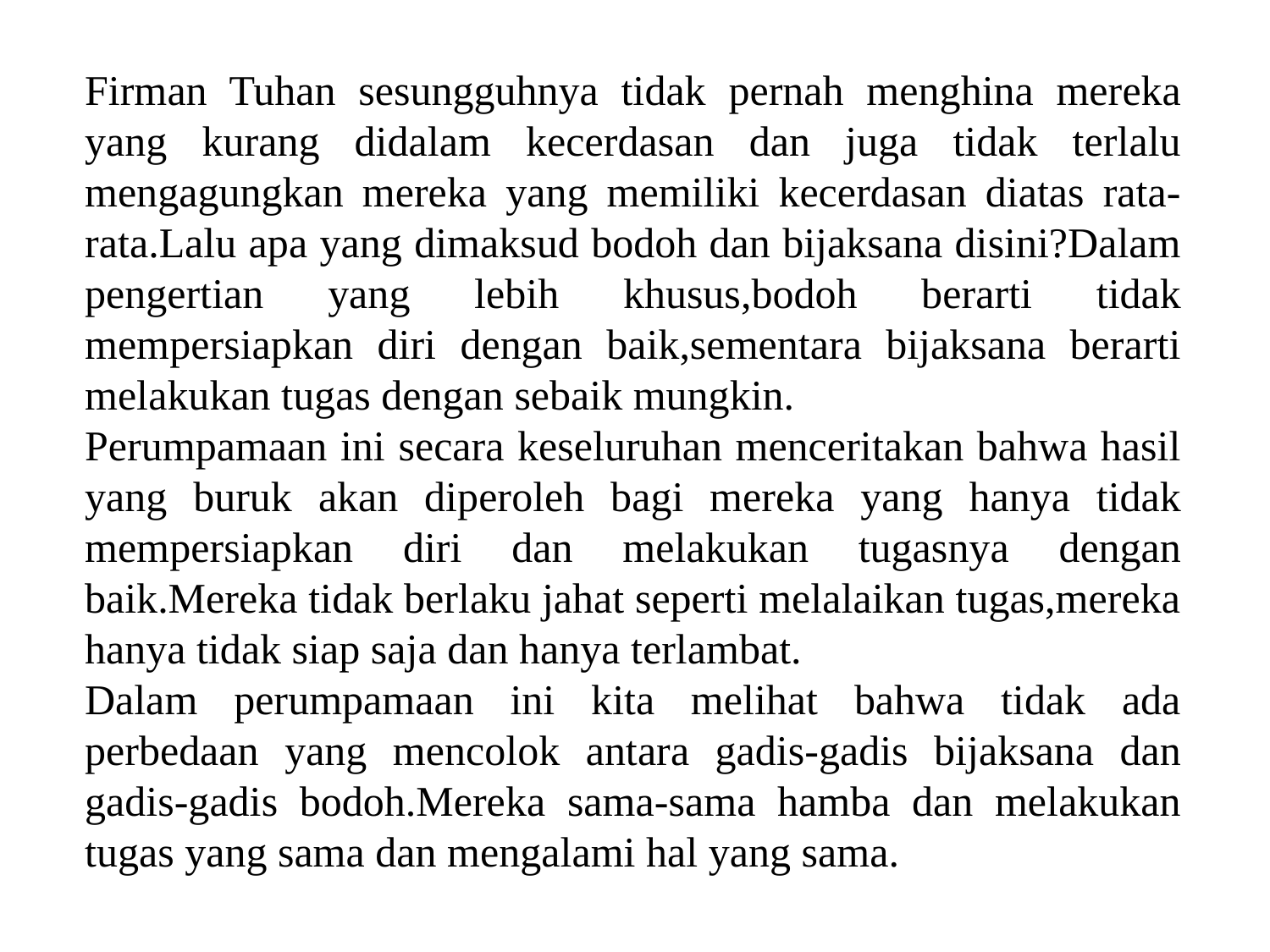

Firman Tuhan sesungguhnya tidak pernah menghina mereka yang kurang didalam kecerdasan dan juga tidak terlalu mengagungkan mereka yang memiliki kecerdasan diatas rata-rata.Lalu apa yang dimaksud bodoh dan bijaksana disini?Dalam pengertian yang lebih khusus,bodoh berarti tidak mempersiapkan diri dengan baik,sementara bijaksana berarti melakukan tugas dengan sebaik mungkin.
Perumpamaan ini secara keseluruhan menceritakan bahwa hasil yang buruk akan diperoleh bagi mereka yang hanya tidak mempersiapkan diri dan melakukan tugasnya dengan baik.Mereka tidak berlaku jahat seperti melalaikan tugas,mereka hanya tidak siap saja dan hanya terlambat.
Dalam perumpamaan ini kita melihat bahwa tidak ada perbedaan yang mencolok antara gadis-gadis bijaksana dan gadis-gadis bodoh.Mereka sama-sama hamba dan melakukan tugas yang sama dan mengalami hal yang sama.